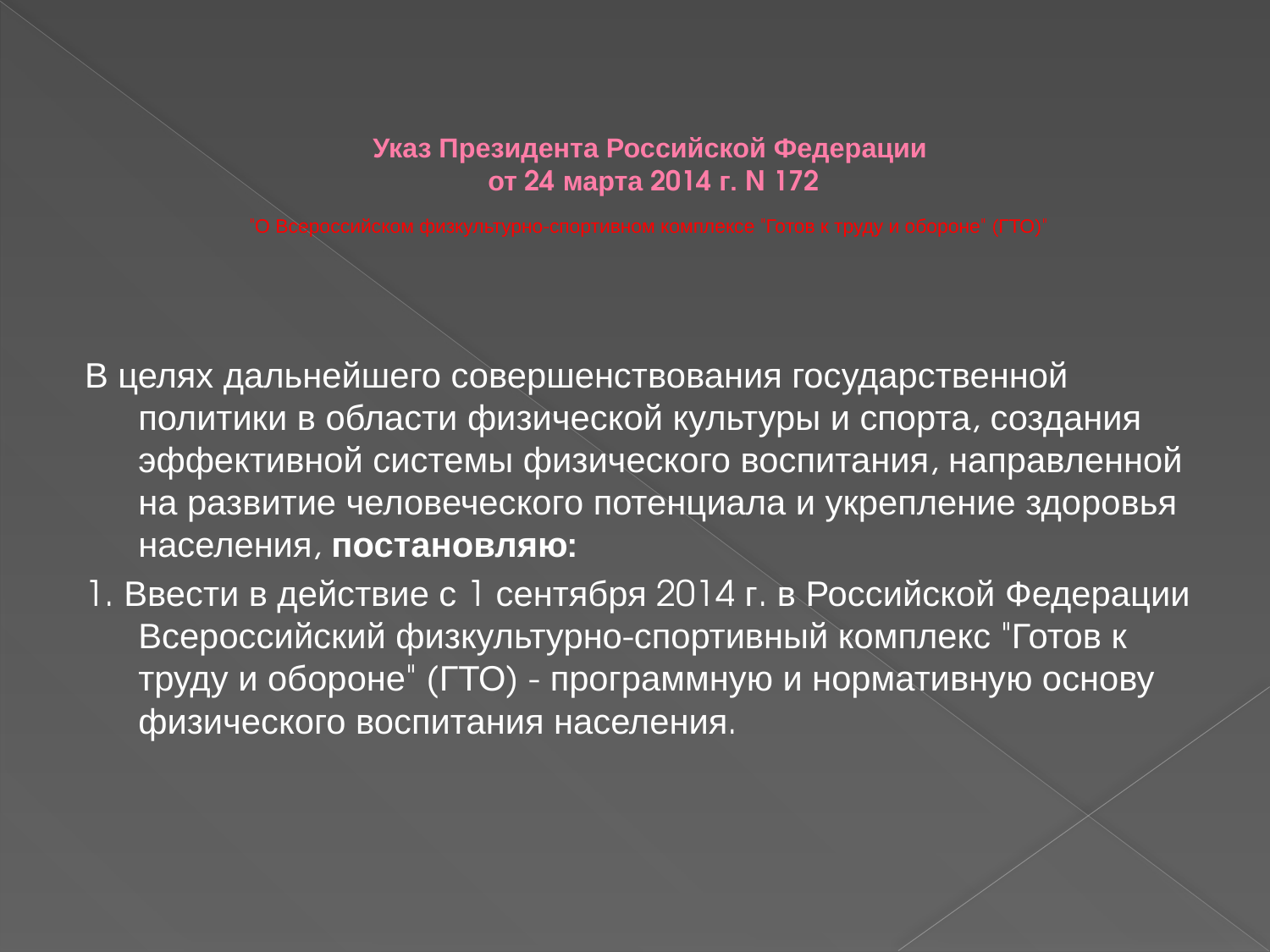

# Указ Президента Российской Федерации от 24 марта 2014 г. N 172 "О Всероссийском физкультурно-спортивном комплексе "Готов к труду и обороне" (ГТО)"
В целях дальнейшего совершенствования государственной политики в области физической культуры и спорта, создания эффективной системы физического воспитания, направленной на развитие человеческого потенциала и укрепление здоровья населения, постановляю:
1. Ввести в действие с 1 сентября 2014 г. в Российской Федерации Всероссийский физкультурно-спортивный комплекс "Готов к труду и обороне" (ГТО) - программную и нормативную основу физического воспитания населения.